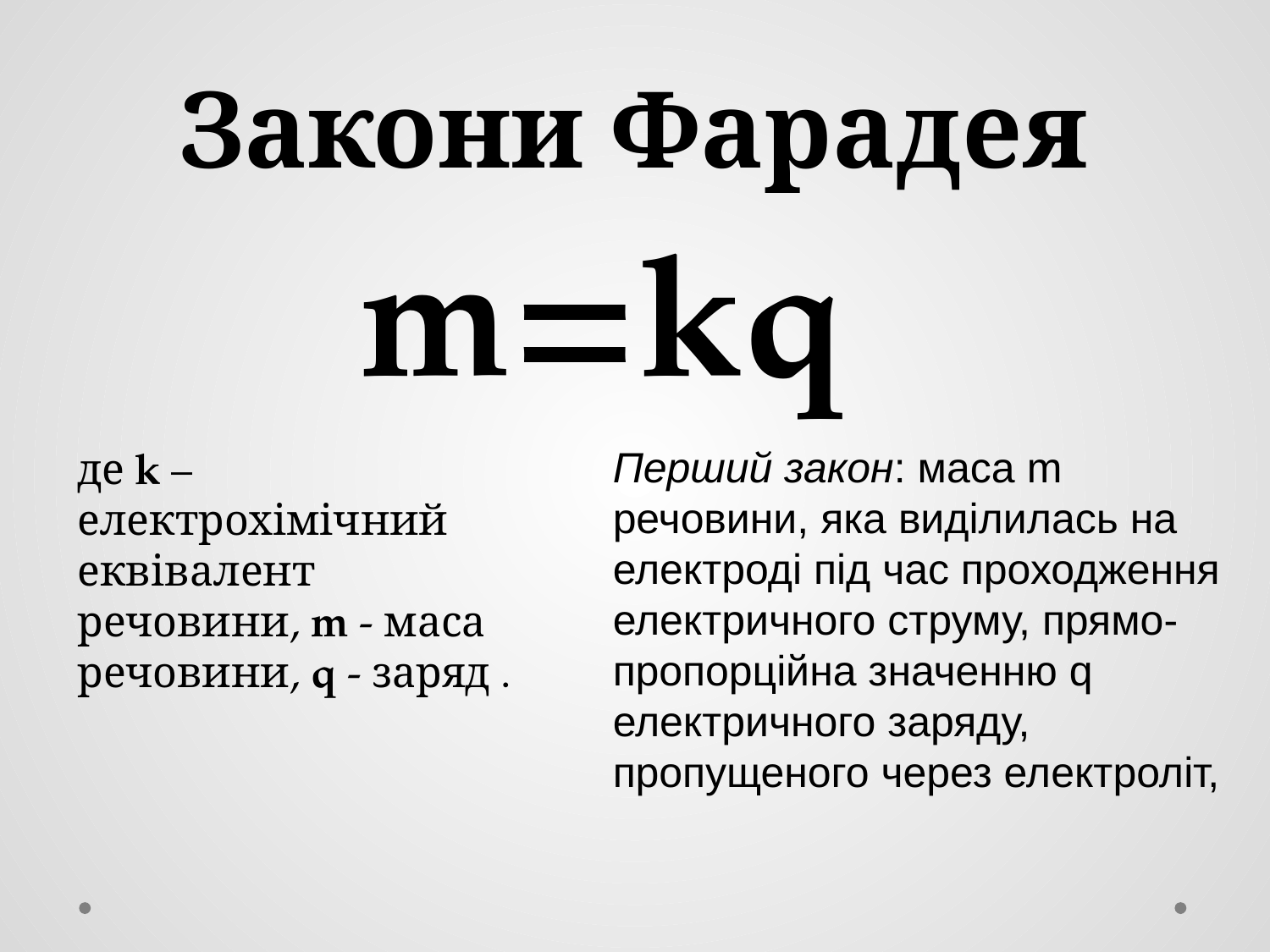

Закони Фарадея
m=kq
Перший закон: маса m речовини, яка виділилась на електроді під час проходження електричного струму, прямо-пропорційна значенню q електричного заряду, пропущеного через електроліт,
де k – електрохімічний еквівалент речовини, m - маса речовини, q - заряд .